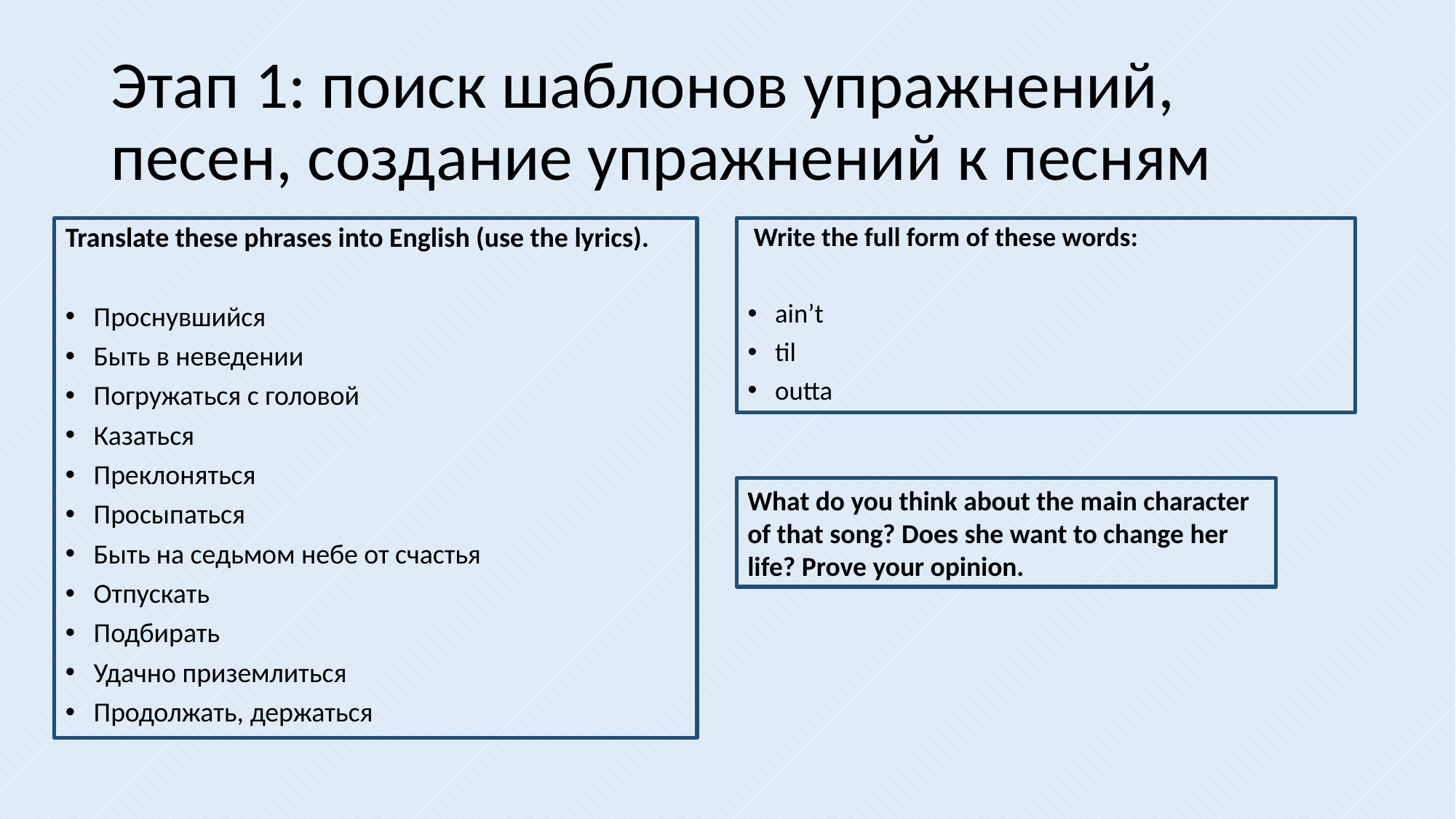

# Этап 1: поиск шаблонов упражнений, песен, создание упражнений к песням
Translate these phrases into English (use the lyrics).

Проснувшийся
Быть в неведении
Погружаться с головой
Казаться
Преклоняться
Просыпаться
Быть на седьмом небе от счастья
Отпускать
Подбирать
Удачно приземлиться
Продолжать, держаться

 Write the full form of these words:

ain’t
til
outta

What do you think about the main character of that song? Does she want to change her life? Prove your opinion.